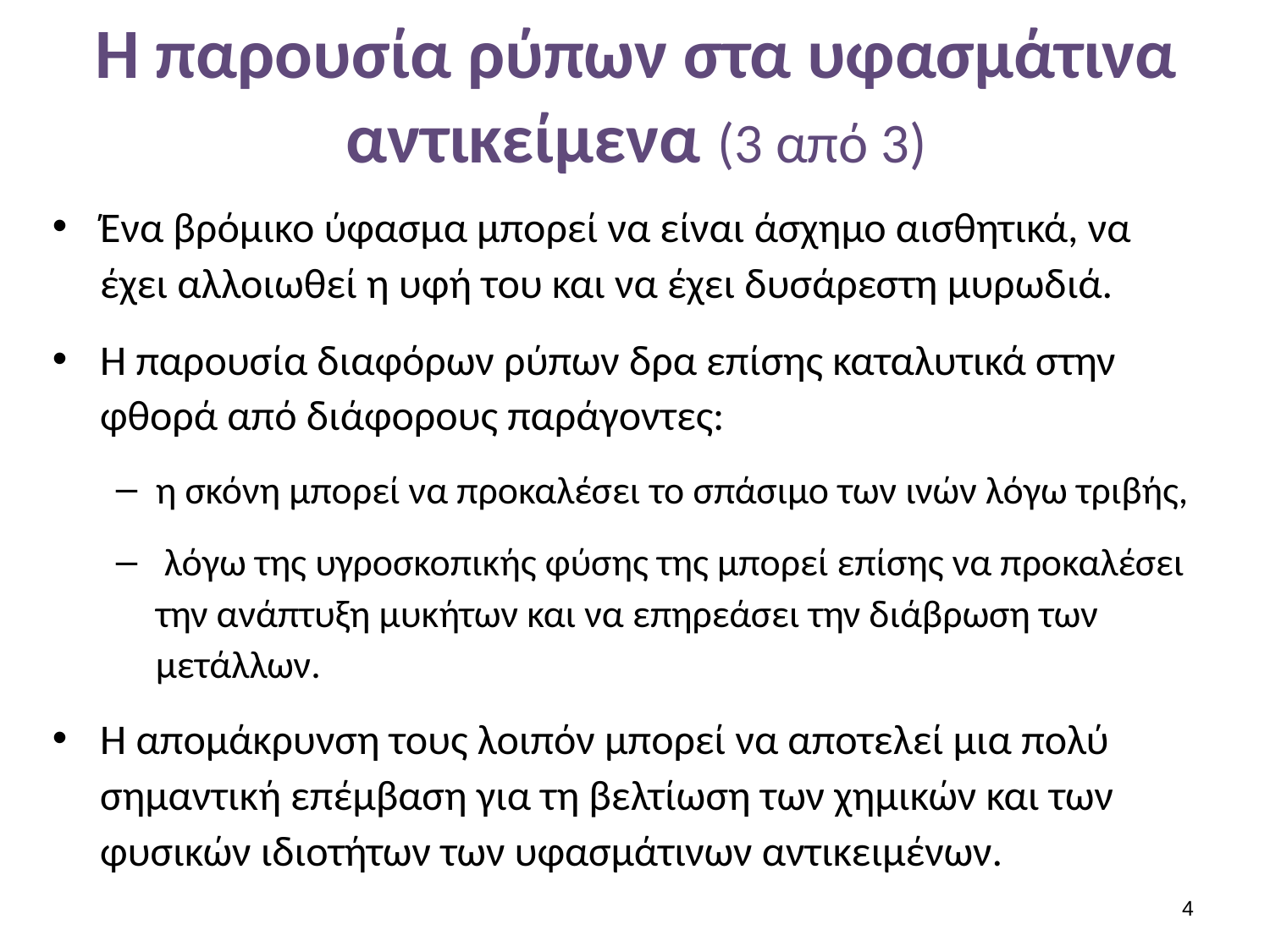

# Η παρουσία ρύπων στα υφασμάτινα αντικείμενα (3 από 3)
Ένα βρόμικο ύφασμα μπορεί να είναι άσχημο αισθητικά, να έχει αλλοιωθεί η υφή του και να έχει δυσάρεστη μυρωδιά.
Η παρουσία διαφόρων ρύπων δρα επίσης καταλυτικά στην φθορά από διάφορους παράγοντες:
η σκόνη μπορεί να προκαλέσει το σπάσιμο των ινών λόγω τριβής,
 λόγω της υγροσκοπικής φύσης της μπορεί επίσης να προκαλέσει την ανάπτυξη μυκήτων και να επηρεάσει την διάβρωση των μετάλλων.
Η απομάκρυνση τους λοιπόν μπορεί να αποτελεί μια πολύ σημαντική επέμβαση για τη βελτίωση των χημικών και των φυσικών ιδιοτήτων των υφασμάτινων αντικειμένων.

4